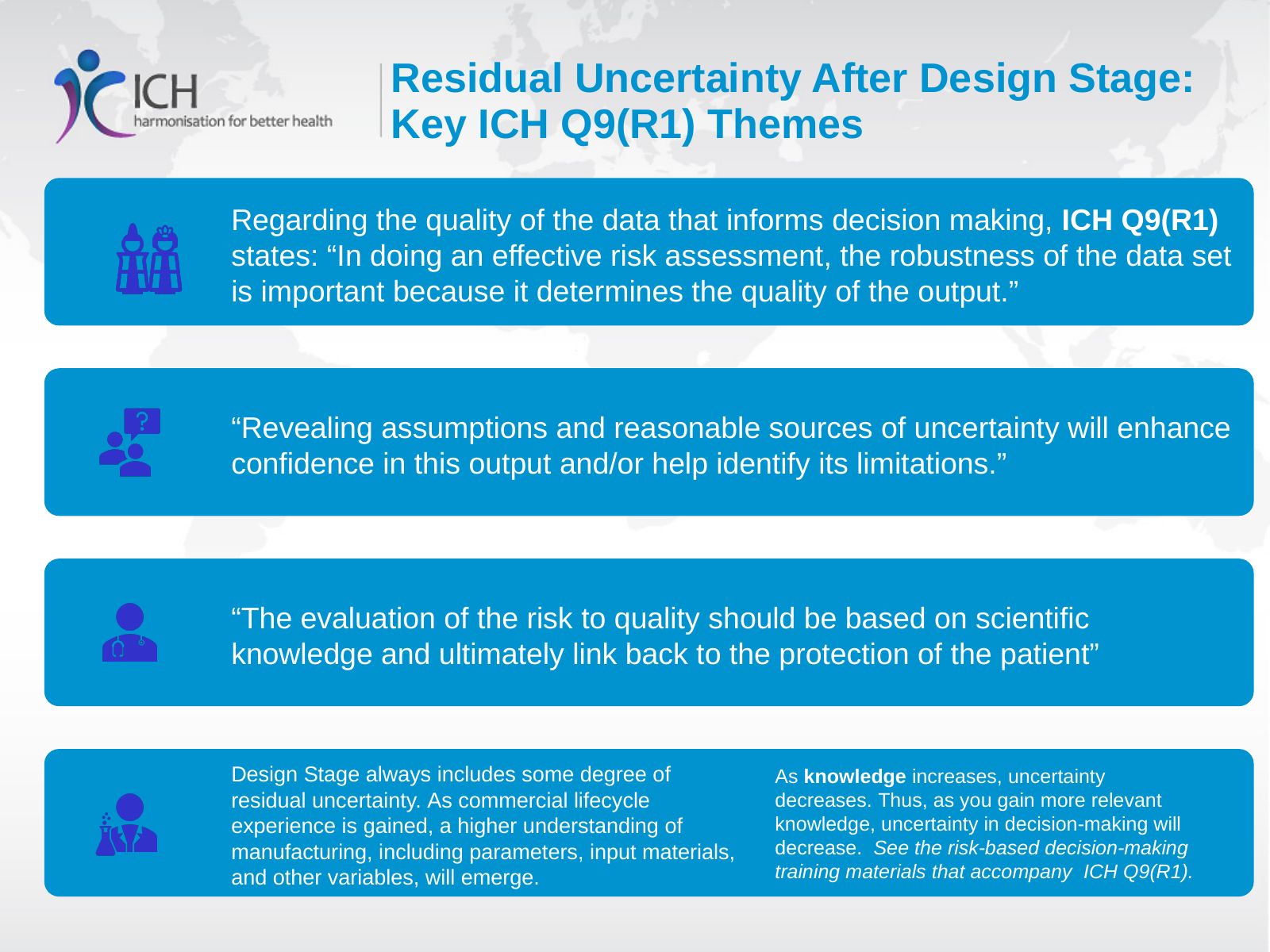

# Residual Uncertainty After Design Stage: Key ICH Q9(R1) Themes
Regarding the quality of the data that informs decision making, ICH Q9(R1) states: “In doing an effective risk assessment, the robustness of the data set is important because it determines the quality of the output.”
“Revealing assumptions and reasonable sources of uncertainty will enhance confidence in this output and/or help identify its limitations.”
“The evaluation of the risk to quality should be based on scientific knowledge and ultimately link back to the protection of the patient”
Design Stage always includes some degree of residual uncertainty. As commercial lifecycle experience is gained, a higher understanding of manufacturing, including parameters, input materials, and other variables, will emerge.
As knowledge increases, uncertainty decreases. Thus, as you gain more relevant knowledge, uncertainty in decision-making will decrease.  See the risk-based decision-making training materials that accompany  ICH Q9(R1).